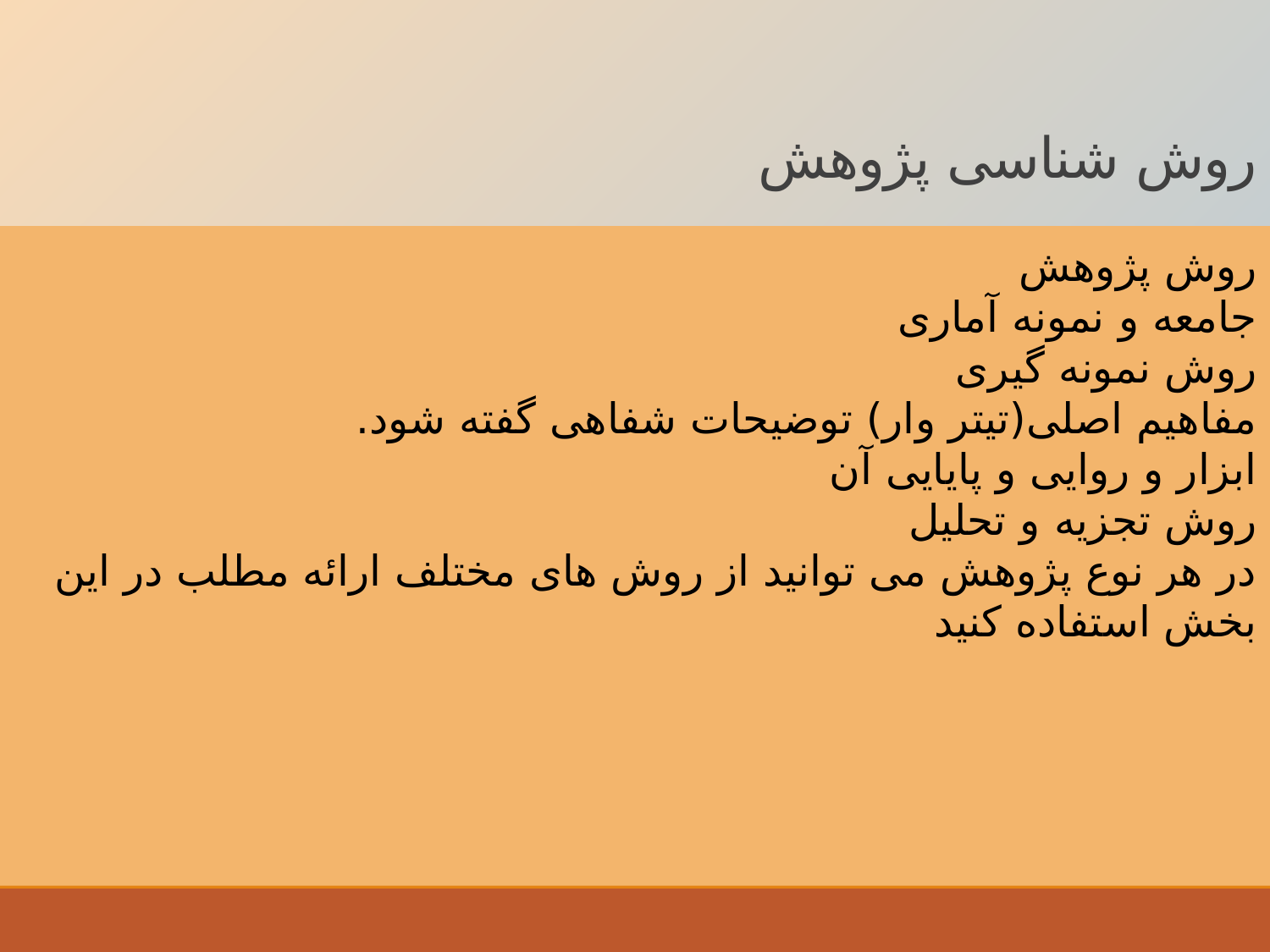

# روش شناسی پژوهش
روش پژوهش
جامعه و نمونه آماری
روش نمونه گیری
مفاهیم اصلی(تیتر وار) توضیحات شفاهی گفته شود.
ابزار و روایی و پایایی آن
روش تجزیه و تحلیل
در هر نوع پژوهش می توانید از روش های مختلف ارائه مطلب در این بخش استفاده کنید